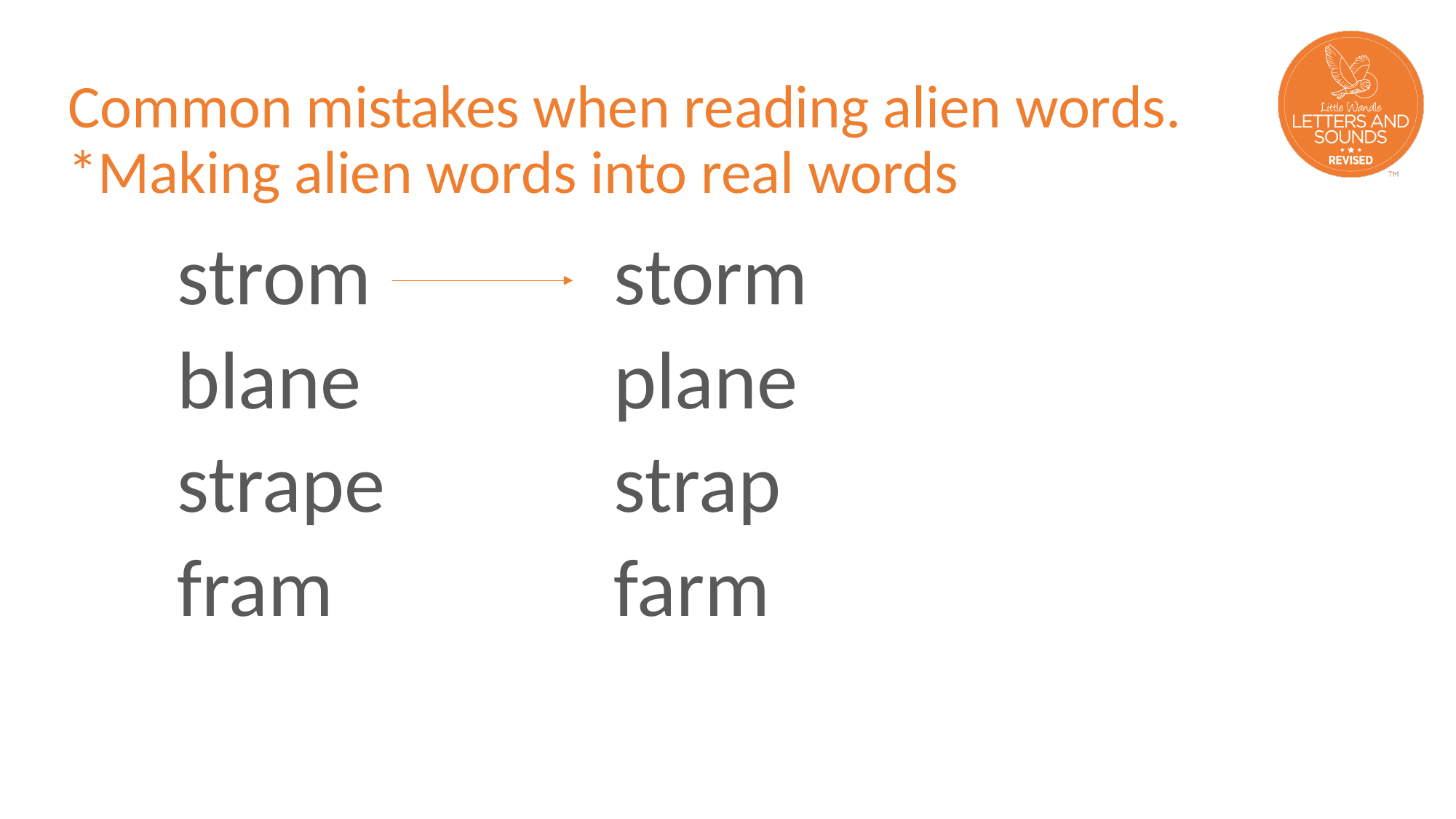

# Common mistakes when reading alien words. *Making alien words into real words
 	strom 			storm
	blane			plane
	strape			strap
	fram			farm